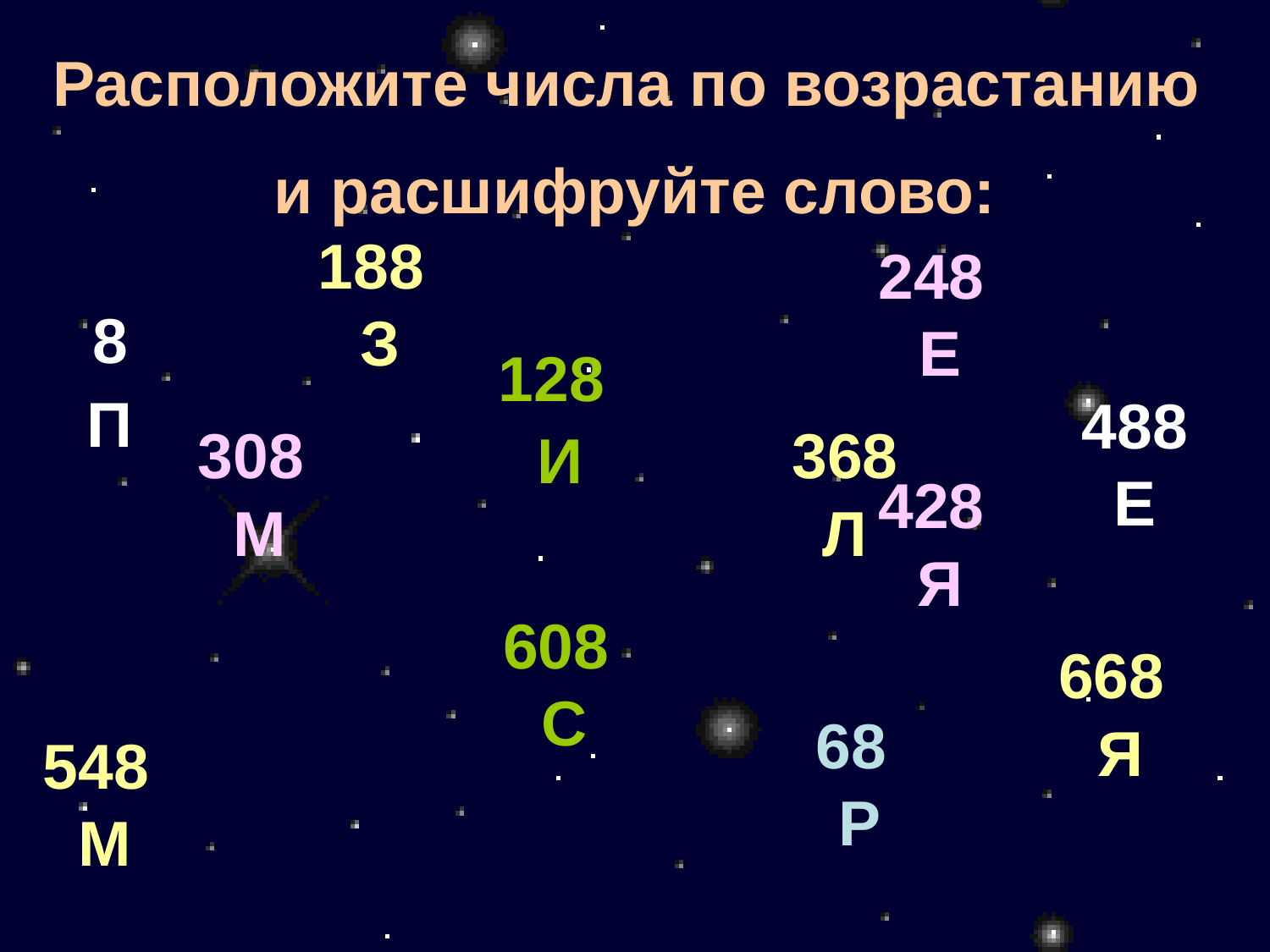

Расположите числа по возрастанию
и расшифруйте слово:
188
З
248
Е
8П
128
И
488
Е
308
М
368
Л
428
Я
608
С
668
Я
68
Р
548
М